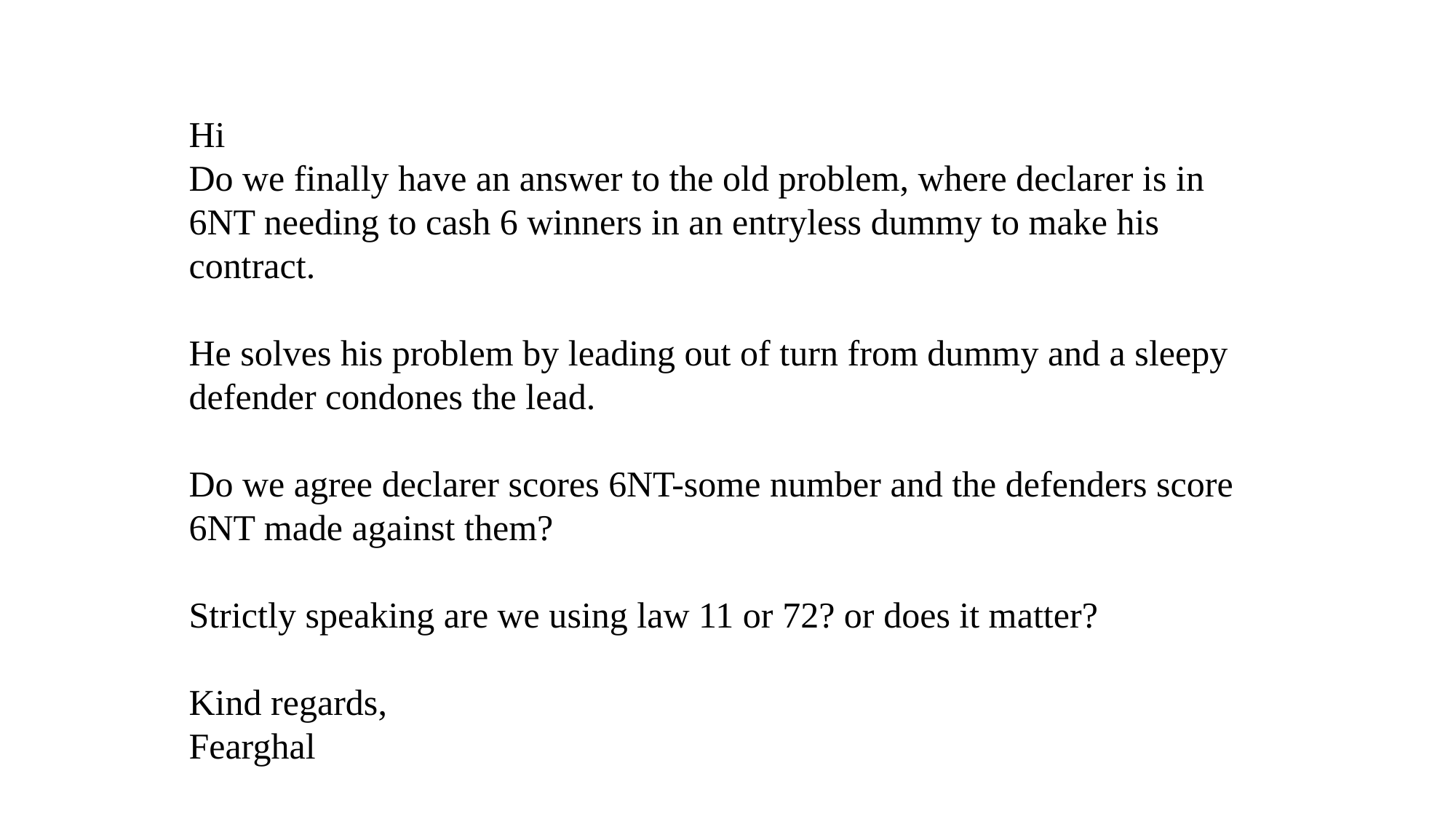

Hi
Do we finally have an answer to the old problem, where declarer is in 6NT needing to cash 6 winners in an entryless dummy to make his contract.

He solves his problem by leading out of turn from dummy and a sleepy defender condones the lead.

Do we agree declarer scores 6NT-some number and the defenders score 6NT made against them?

Strictly speaking are we using law 11 or 72? or does it matter?

Kind regards,
Fearghal